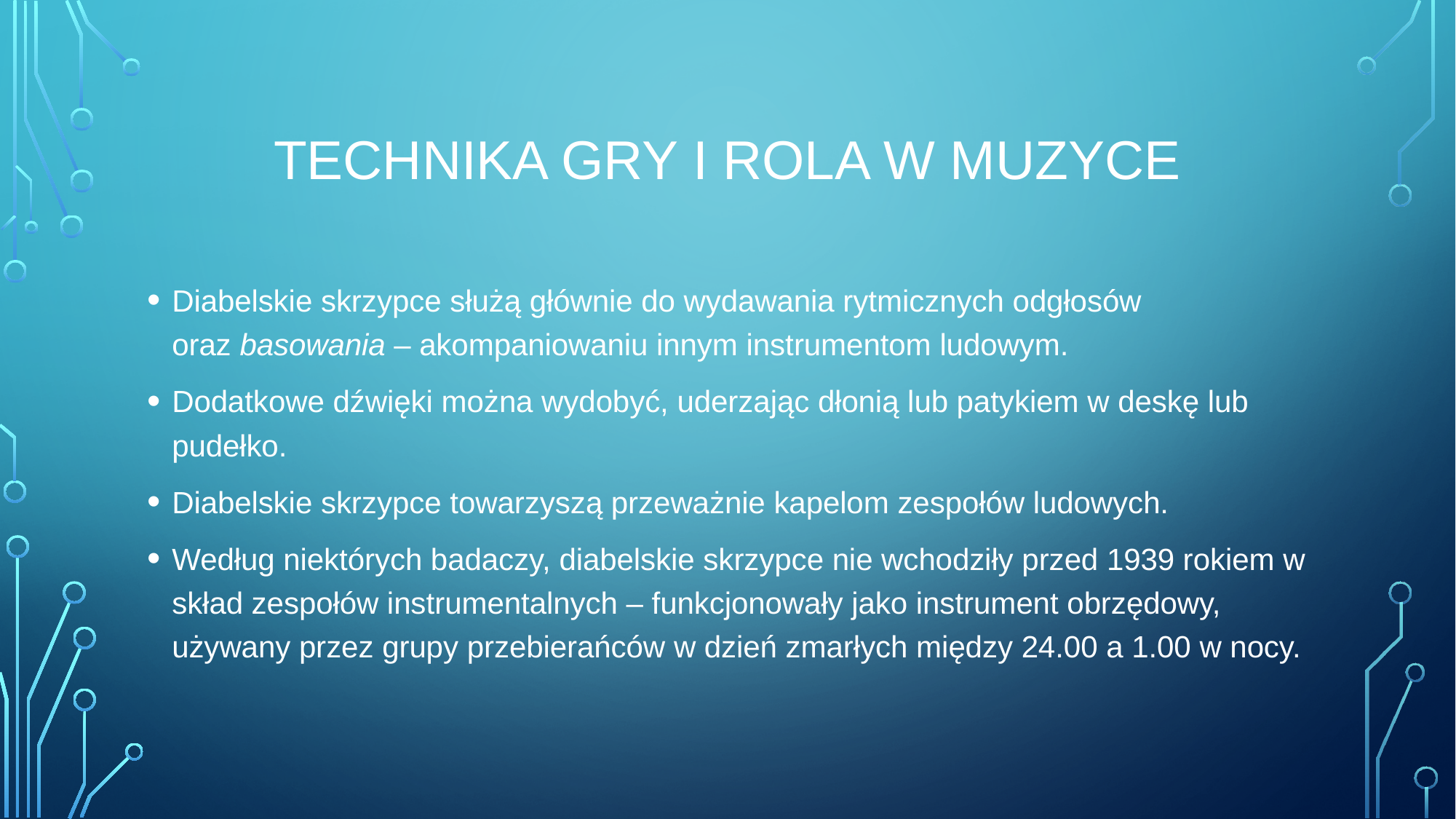

# Technika gry i rola w muzyce
Diabelskie skrzypce służą głównie do wydawania rytmicznych odgłosów oraz basowania – akompaniowaniu innym instrumentom ludowym.
Dodatkowe dźwięki można wydobyć, uderzając dłonią lub patykiem w deskę lub pudełko.
Diabelskie skrzypce towarzyszą przeważnie kapelom zespołów ludowych.
Według niektórych badaczy, diabelskie skrzypce nie wchodziły przed 1939 rokiem w skład zespołów instrumentalnych – funkcjonowały jako instrument obrzędowy, używany przez grupy przebierańców w dzień zmarłych między 24.00 a 1.00 w nocy.